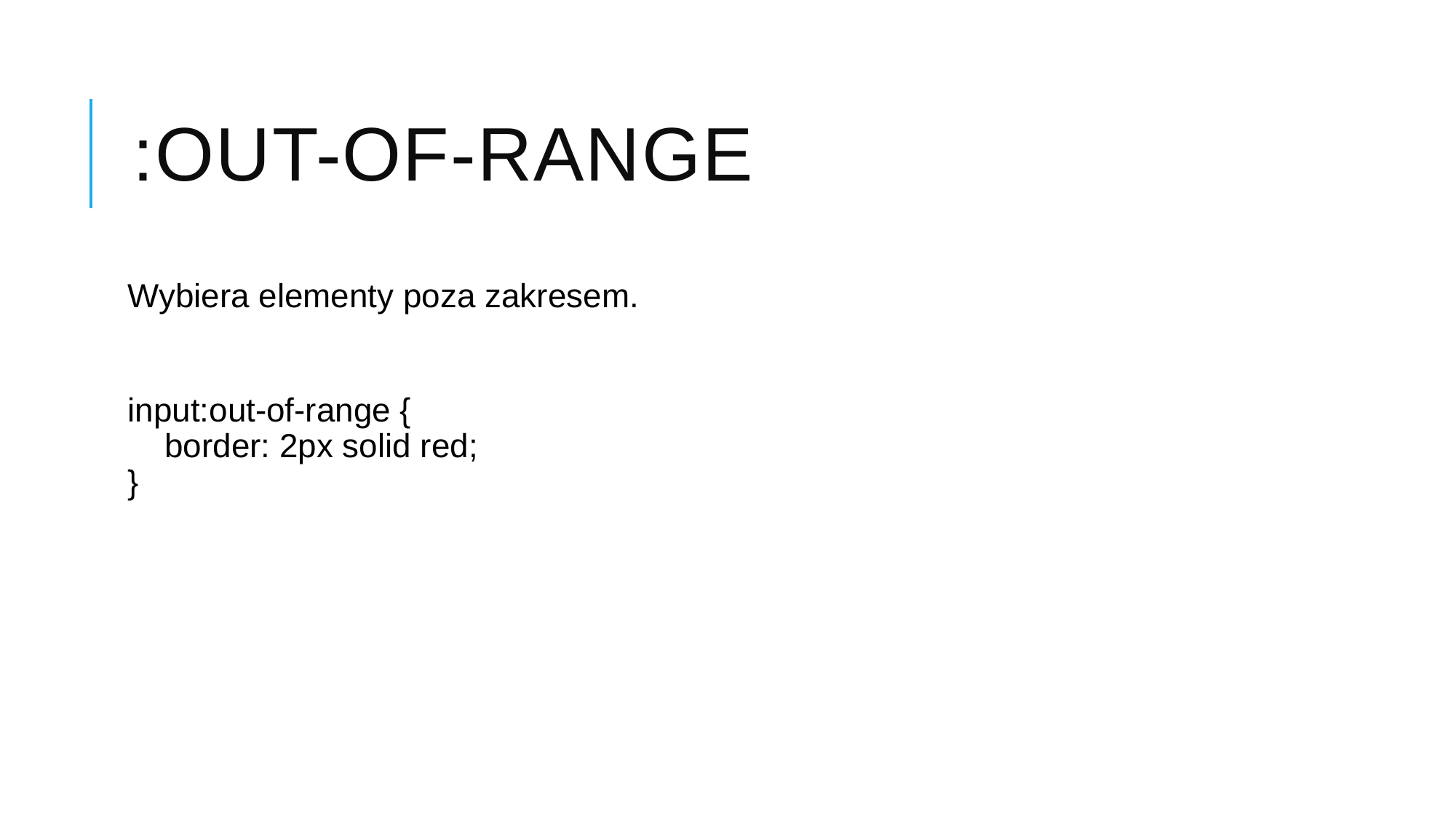

# :out-of-range
Wybiera elementy poza zakresem.

input:out-of-range { 
    border: 2px solid red;
}